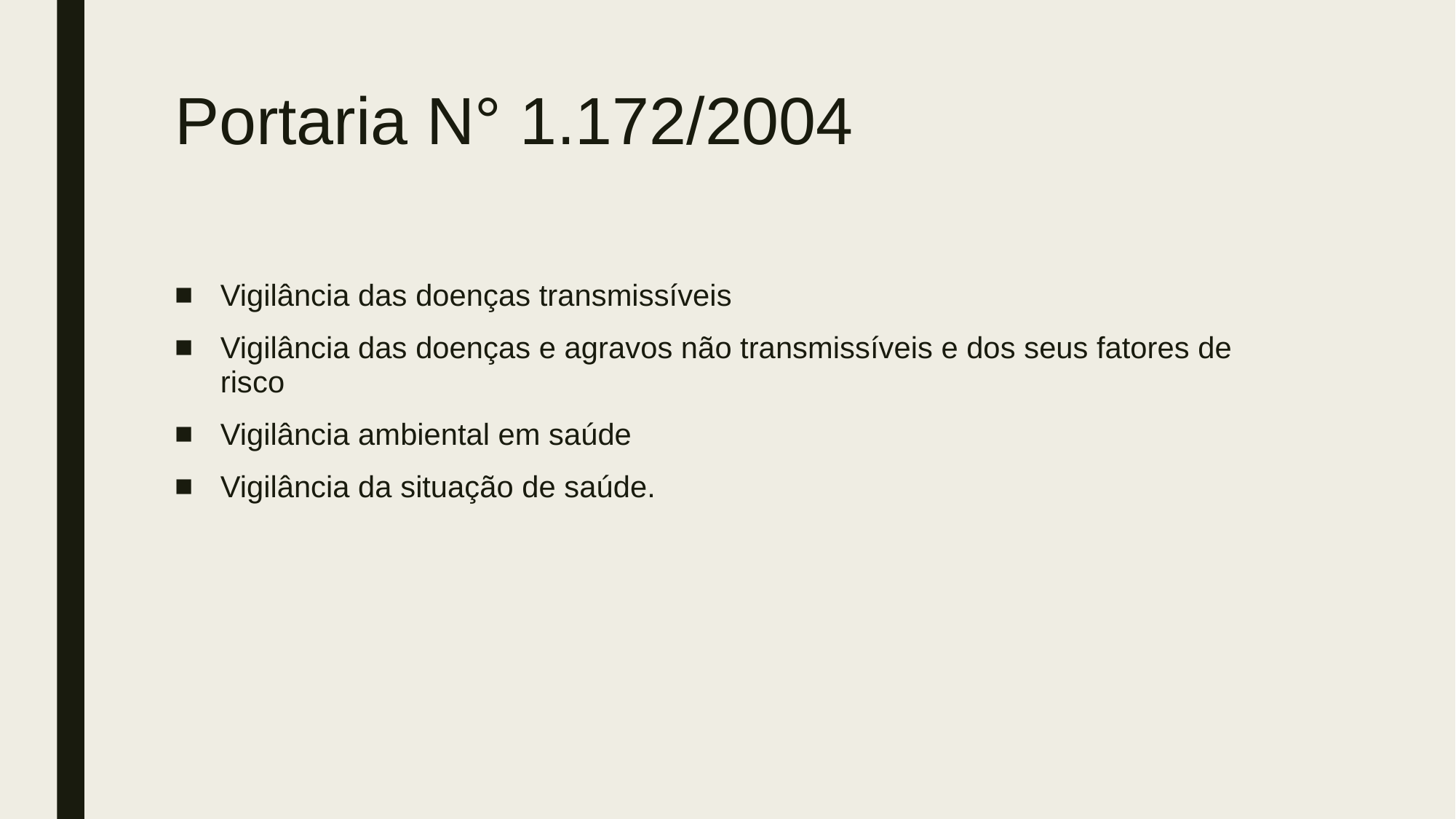

# Portaria N° 1.172/2004
Vigilância das doenças transmissíveis
Vigilância das doenças e agravos não transmissíveis e dos seus fatores de risco
Vigilância ambiental em saúde
Vigilância da situação de saúde.